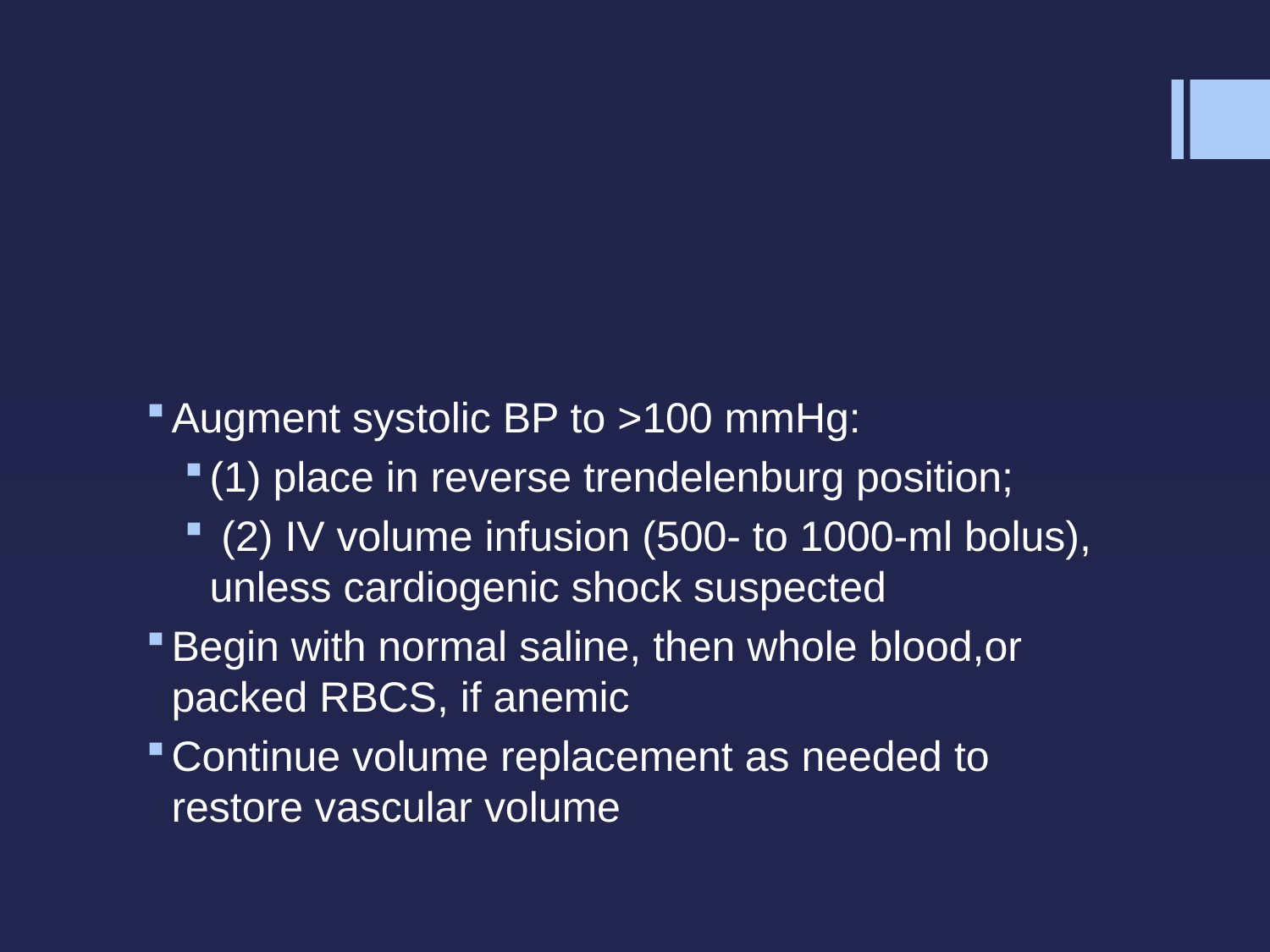

#
Augment systolic BP to >100 mmHg:
(1) place in reverse trendelenburg position;
 (2) IV volume infusion (500- to 1000-ml bolus), unless cardiogenic shock suspected
Begin with normal saline, then whole blood,or packed RBCS, if anemic
Continue volume replacement as needed to restore vascular volume